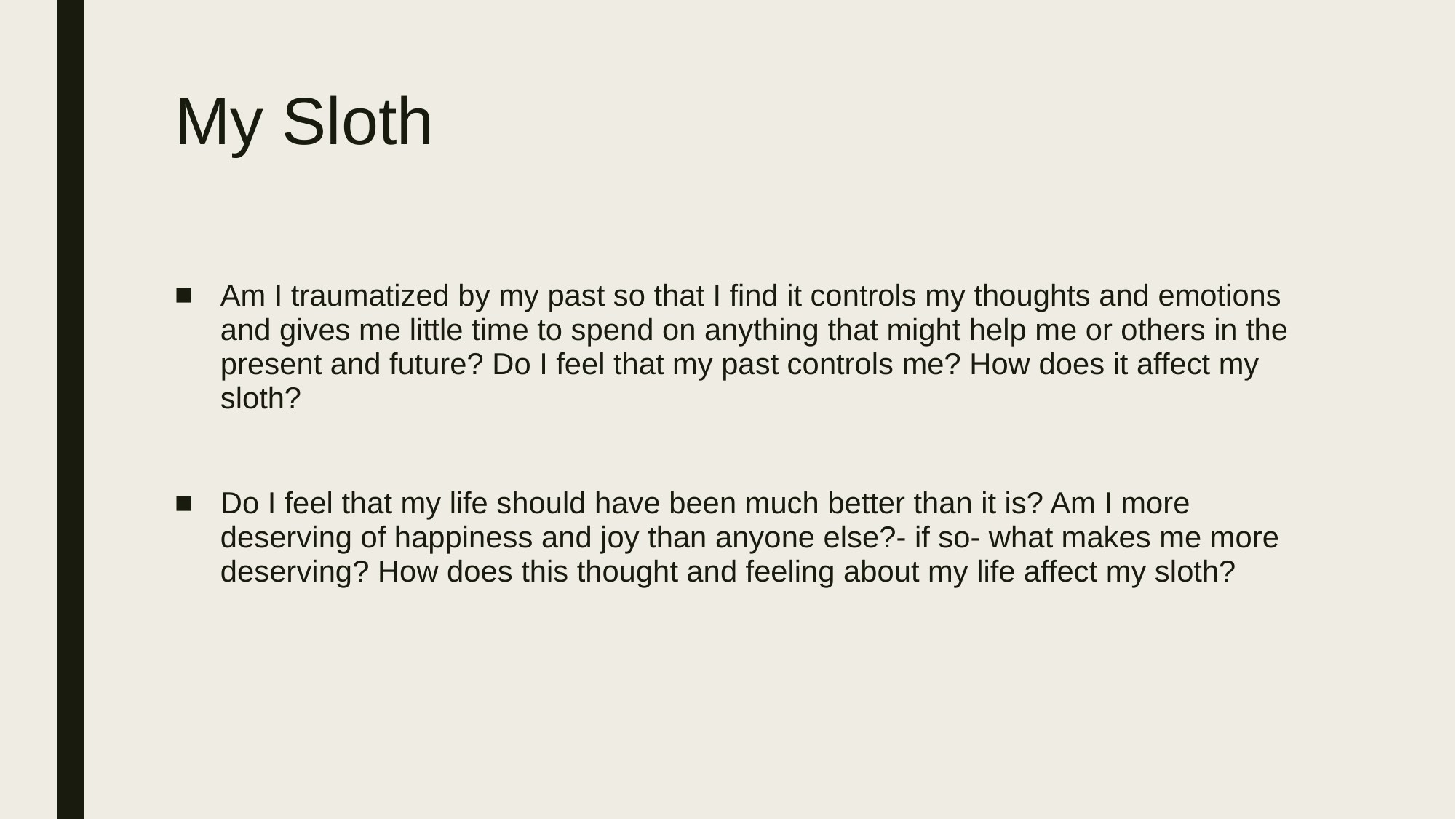

# My Sloth
Am I traumatized by my past so that I find it controls my thoughts and emotions and gives me little time to spend on anything that might help me or others in the present and future? Do I feel that my past controls me? How does it affect my sloth?

Do I feel that my life should have been much better than it is? Am I more deserving of happiness and joy than anyone else?- if so- what makes me more deserving? How does this thought and feeling about my life affect my sloth?